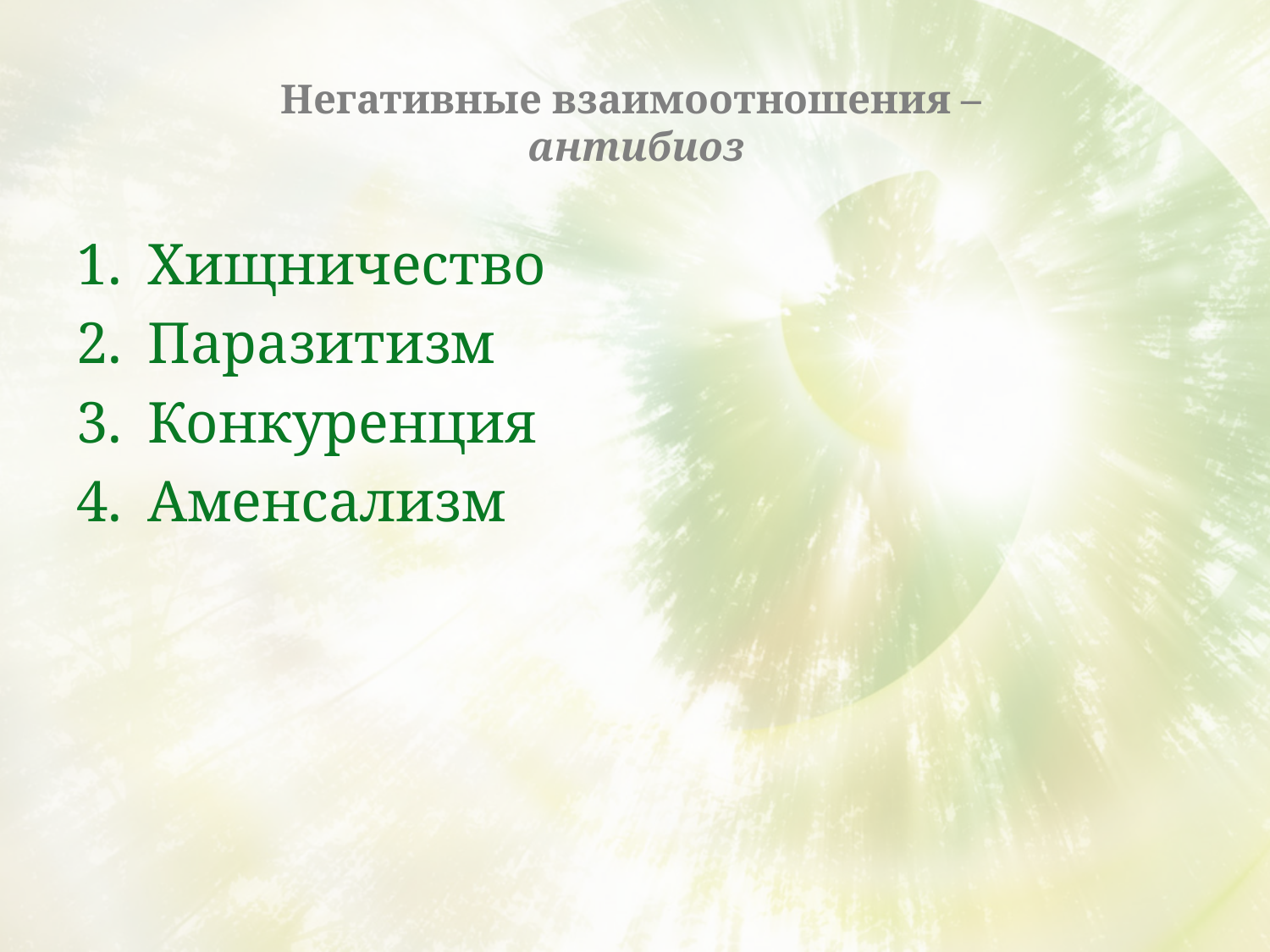

# Негативные взаимоотношения – антибиоз
Хищничество
Паразитизм
Конкуренция
Аменсализм